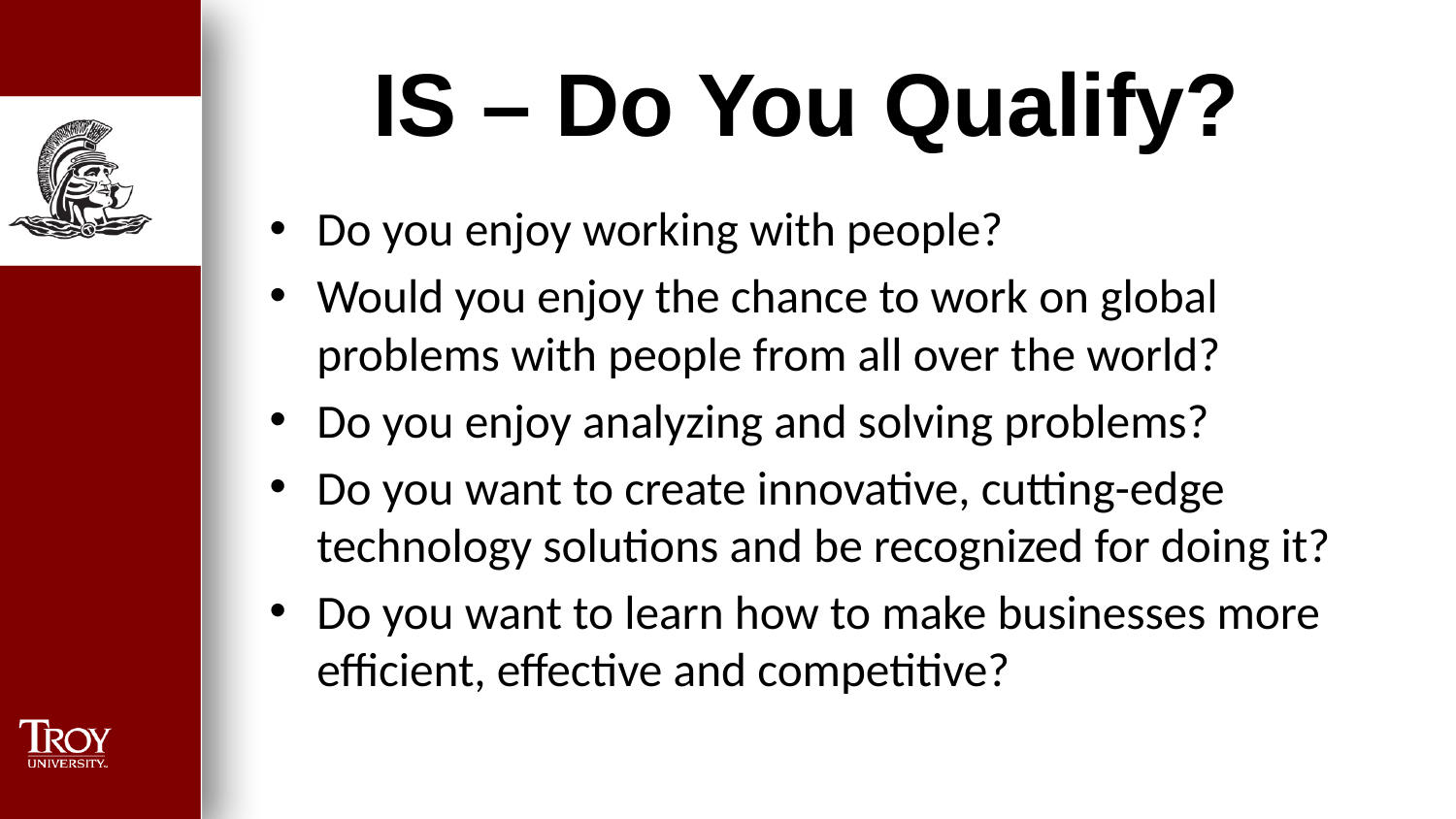

# IS – Do You Qualify?
Do you enjoy working with people?
Would you enjoy the chance to work on global problems with people from all over the world?
Do you enjoy analyzing and solving problems?
Do you want to create innovative, cutting-edge technology solutions and be recognized for doing it?
Do you want to learn how to make businesses more efficient, effective and competitive?